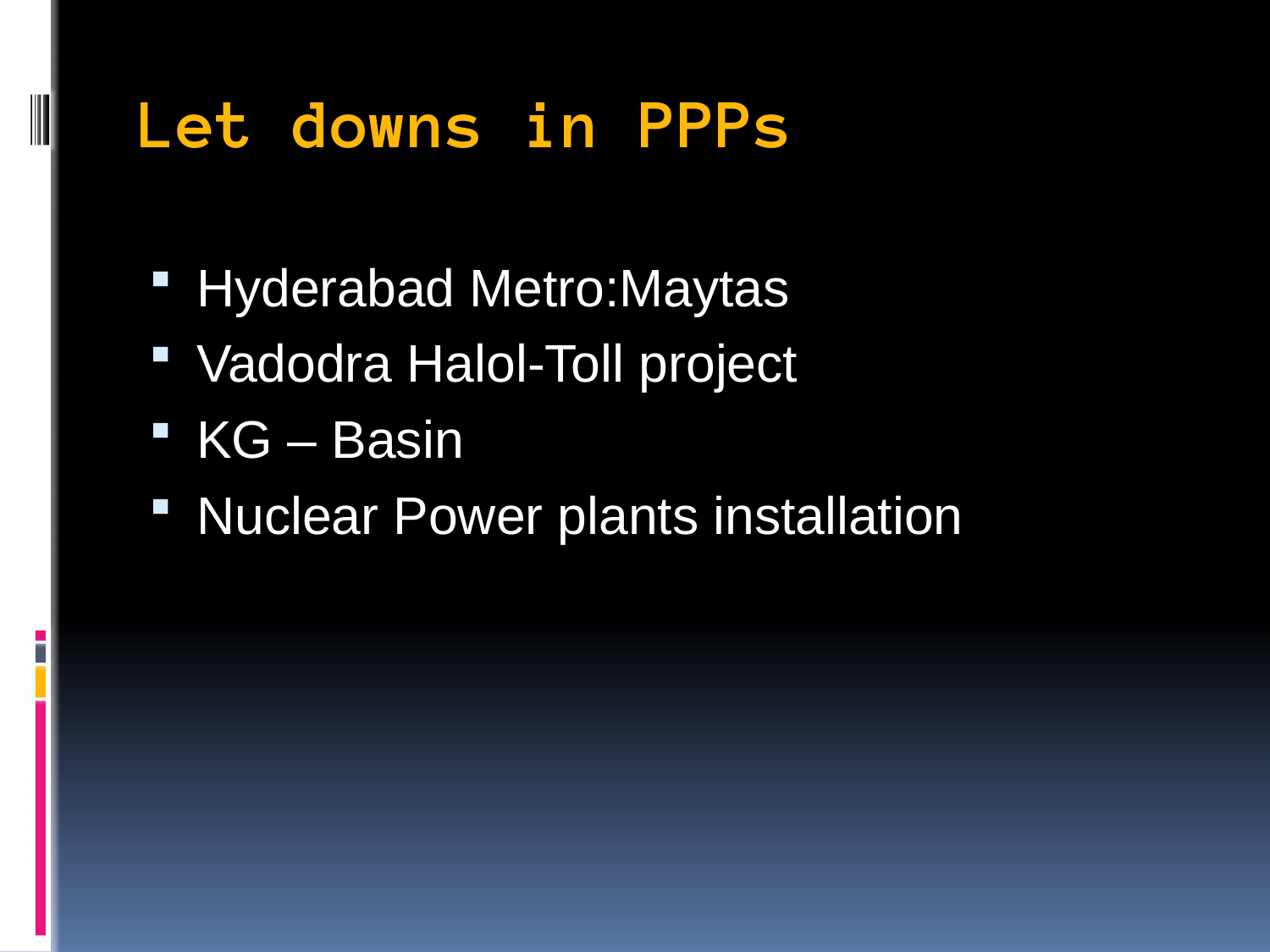

# Let downs in PPPs
Hyderabad Metro:Maytas
Vadodra Halol-Toll project
KG – Basin
Nuclear Power plants installation